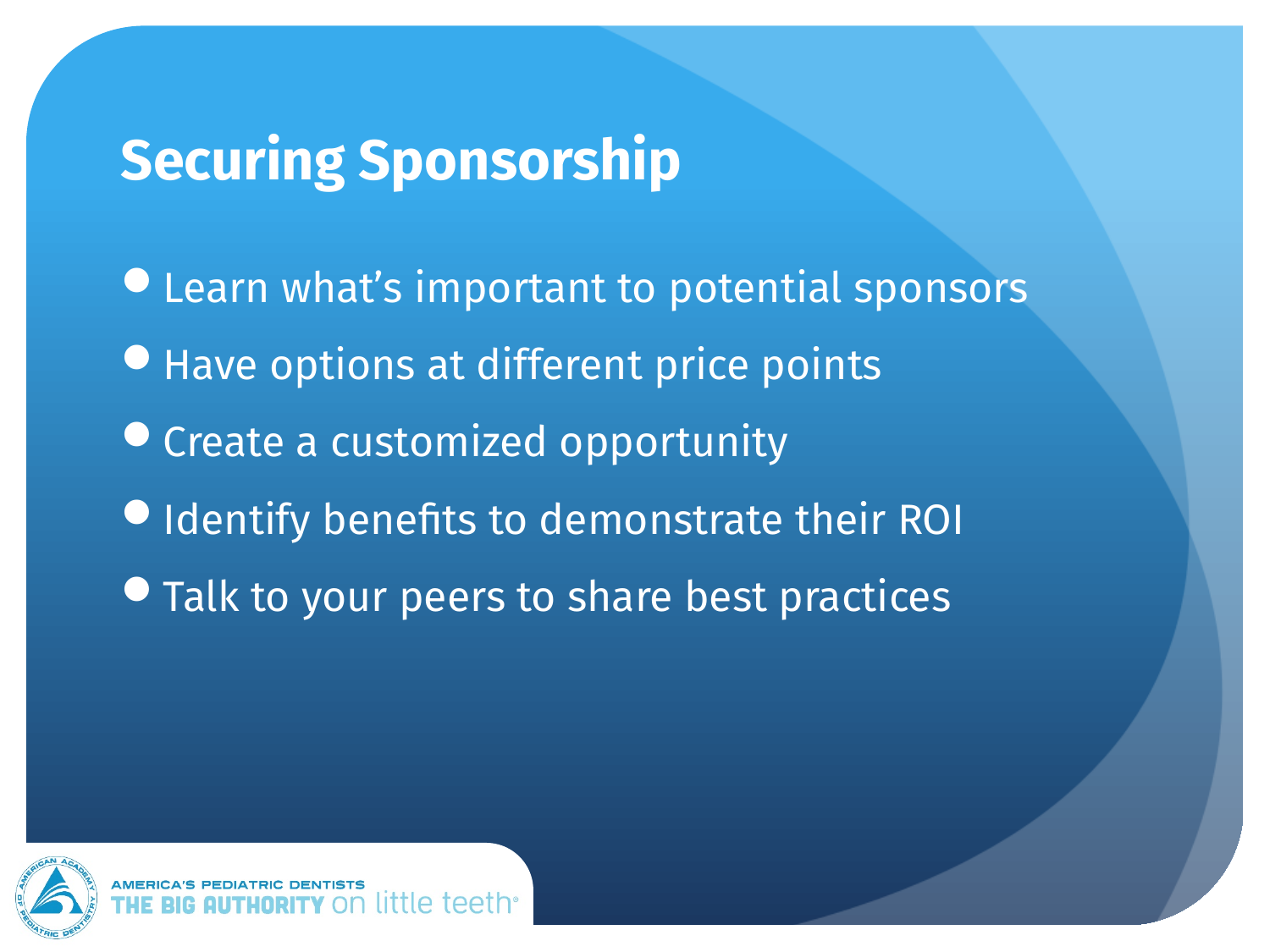

# Securing Sponsorship
Learn what’s important to potential sponsors
Have options at different price points
Create a customized opportunity
Identify benefits to demonstrate their ROI
Talk to your peers to share best practices